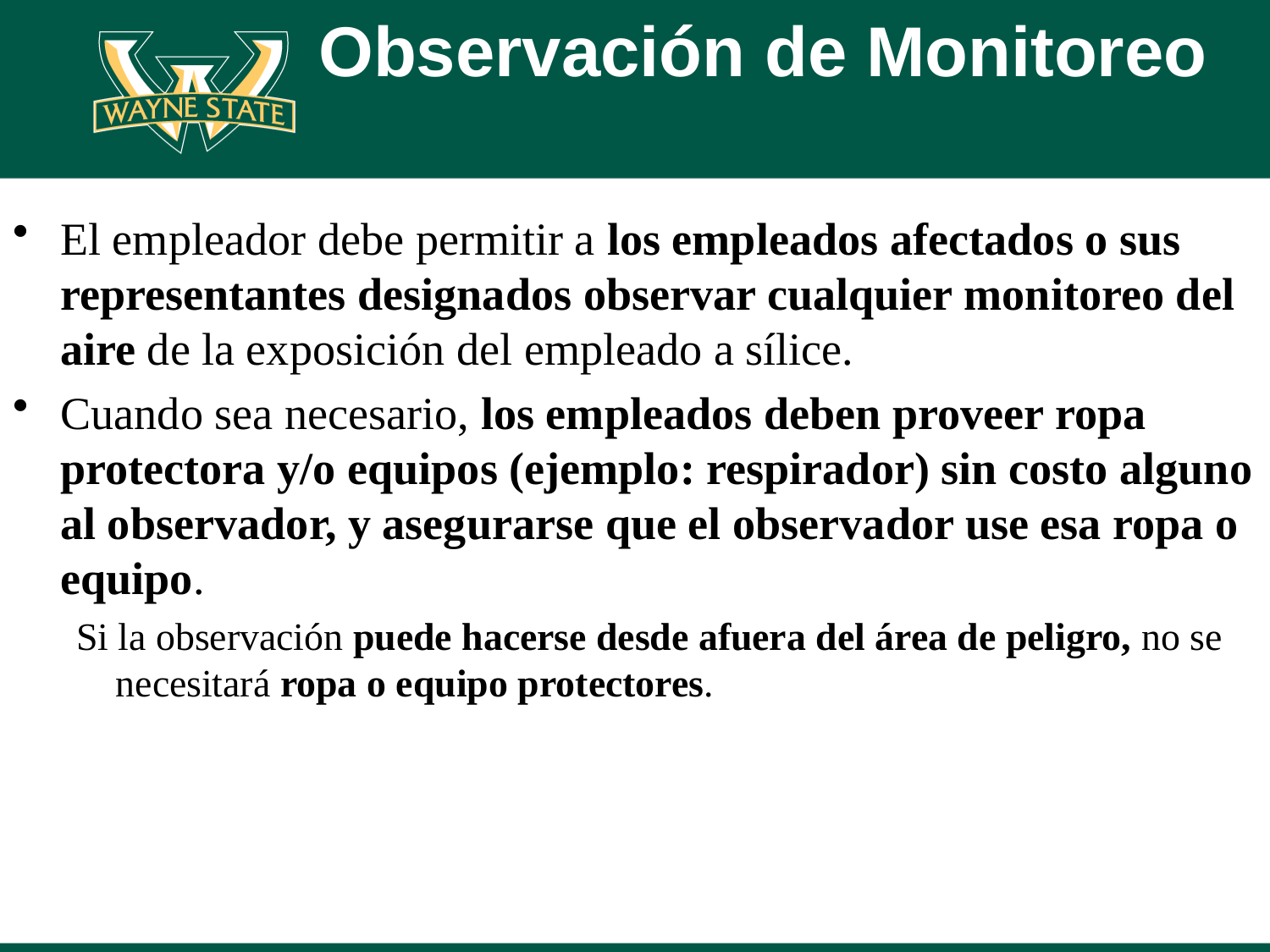

# Observación de Monitoreo
El empleador debe permitir a los empleados afectados o sus representantes designados observar cualquier monitoreo del aire de la exposición del empleado a sílice.
Cuando sea necesario, los empleados deben proveer ropa protectora y/o equipos (ejemplo: respirador) sin costo alguno al observador, y asegurarse que el observador use esa ropa o equipo.
Si la observación puede hacerse desde afuera del área de peligro, no se necesitará ropa o equipo protectores.